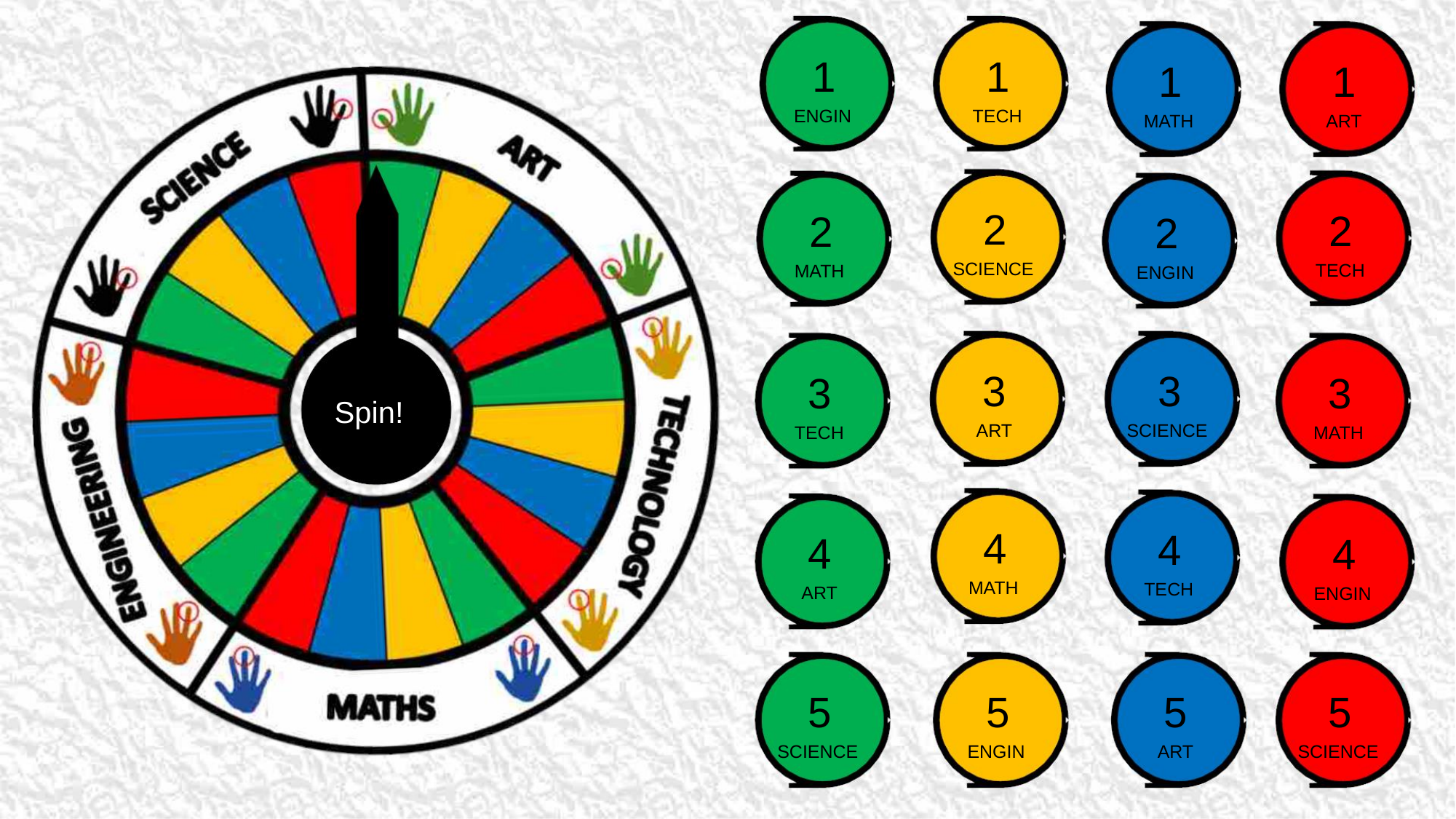

1
ENGIN
1
TECH
1
MATH
1
ART
2
SCIENCE
2
TECH
2
MATH
2
ENGIN
3
ART
3
SCIENCE
3
TECH
3
MATH
Spin!
4
MATH
4
TECH
4
ART
4
ENGIN
5
SCIENCE
5
ENGIN
5
ART
5
SCIENCE